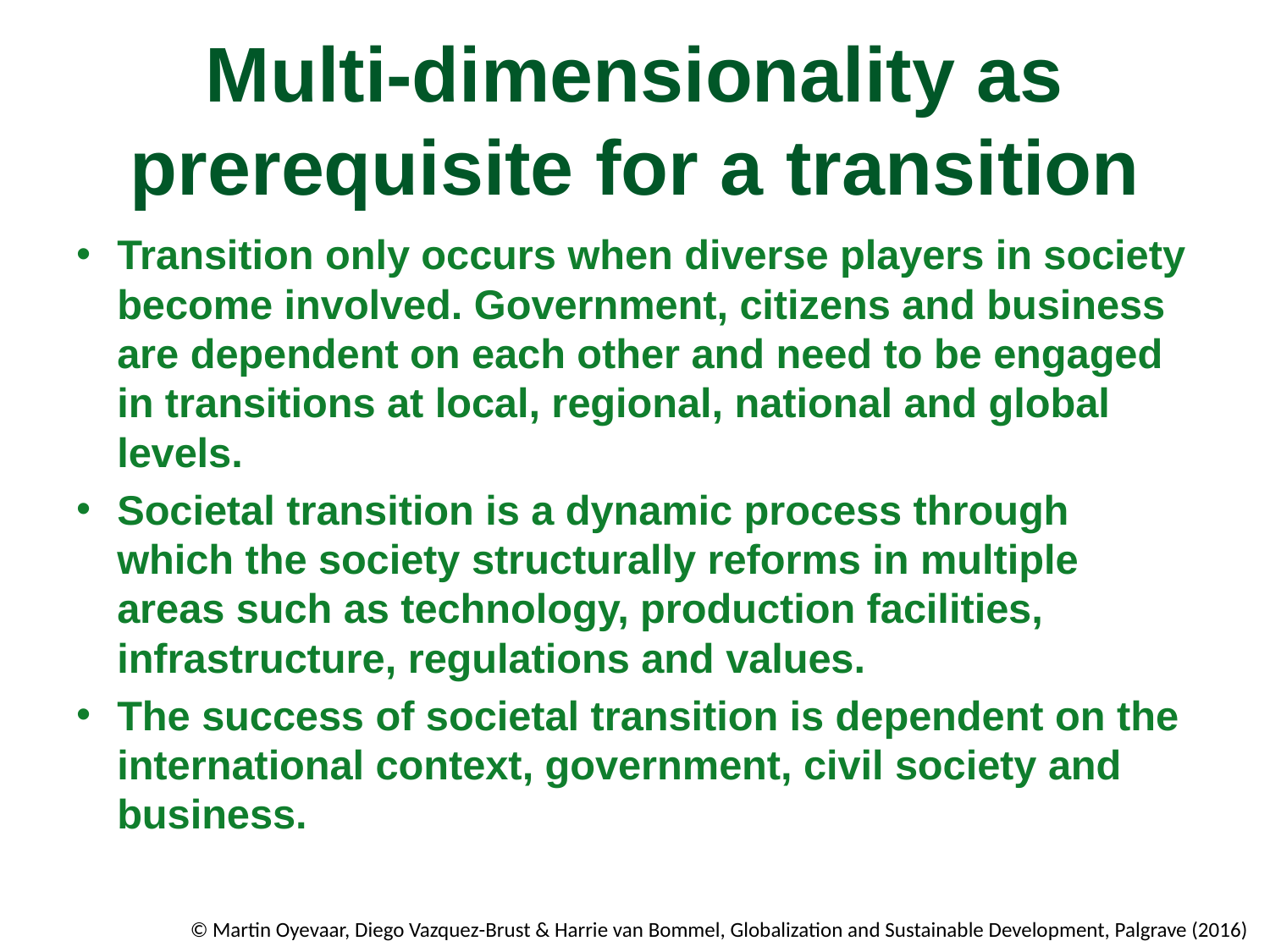

# Multi-dimensionality as prerequisite for a transition
Transition only occurs when diverse players in society become involved. Government, citizens and business are dependent on each other and need to be engaged in transitions at local, regional, national and global levels.
Societal transition is a dynamic process through which the society structurally reforms in multiple areas such as technology, production facilities, infrastructure, regulations and values.
The success of societal transition is dependent on the international context, government, civil society and business.
© Martin Oyevaar, Diego Vazquez-Brust & Harrie van Bommel, Globalization and Sustainable Development, Palgrave (2016)